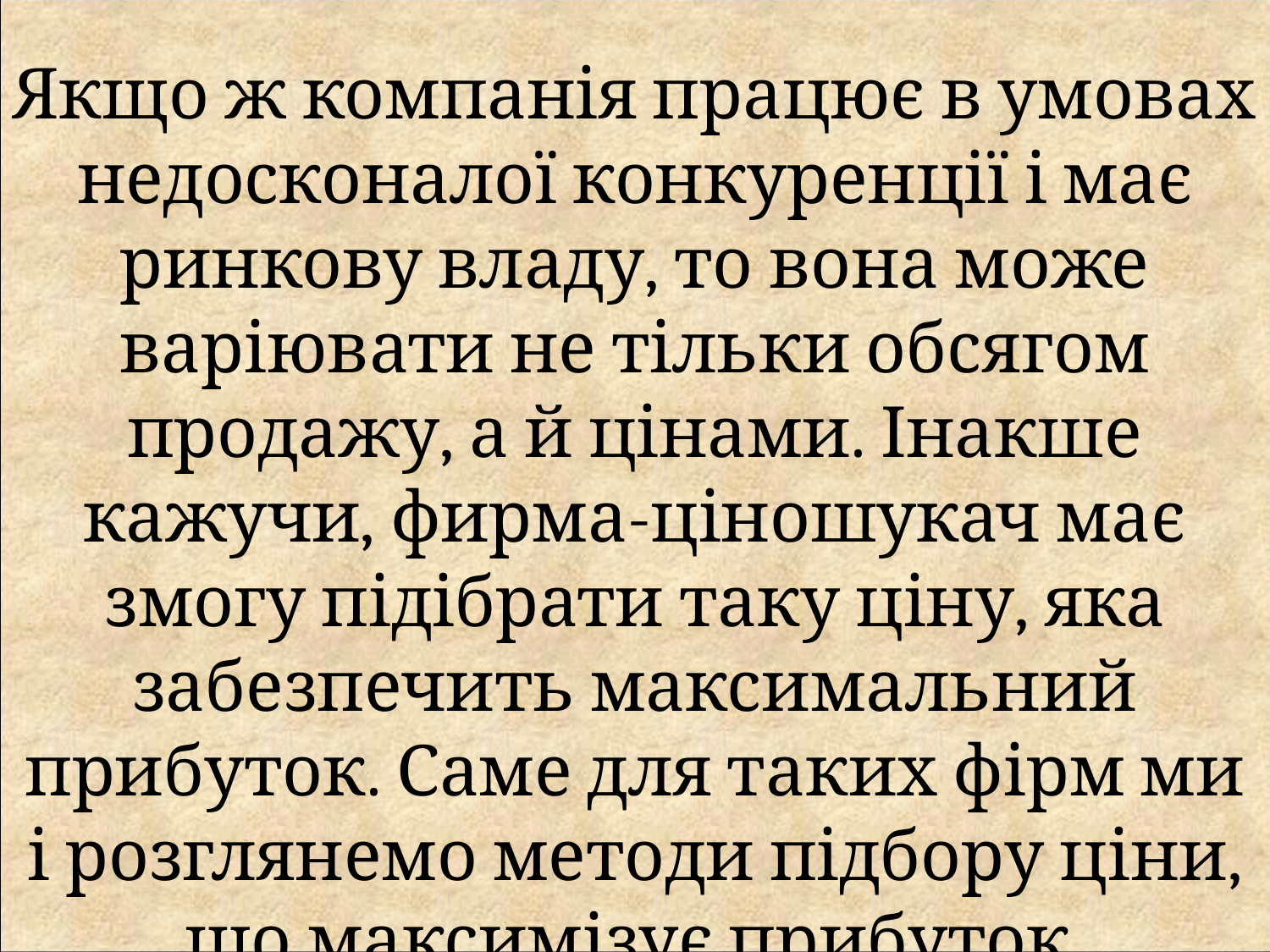

Якщо ж компанія працює в умовах недосконалої конкуренції і має ринкову владу, то вона може варіювати не тільки обсягом продажу, а й цінами. Інакше кажучи, фирма-ціношукач має змогу підібрати таку ціну, яка забезпечить максимальний прибуток. Саме для таких фірм ми і розглянемо методи підбору ціни, що максимізує прибуток.